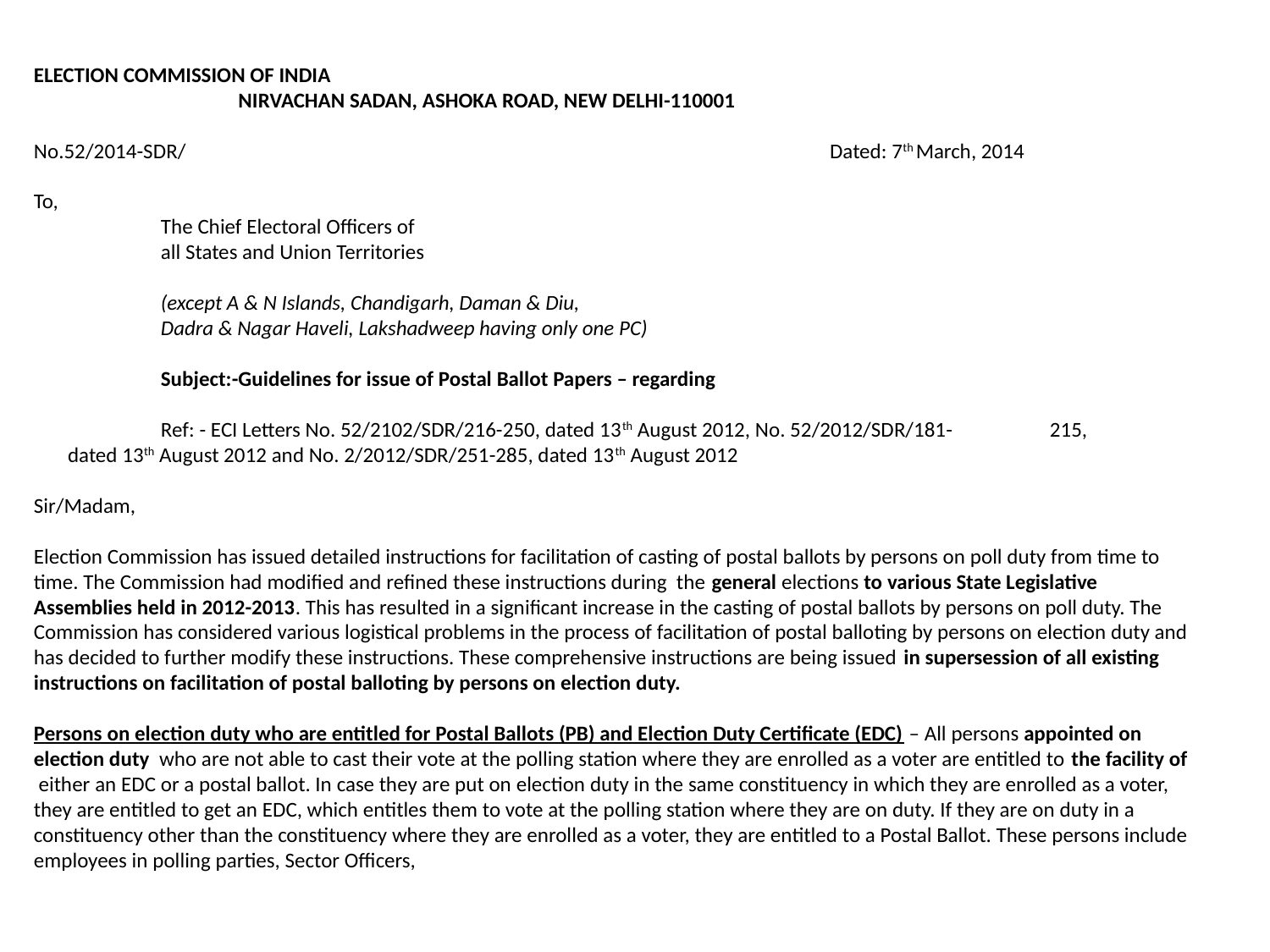

# ELECTION COMMISSION OF INDIA NIRVACHAN SADAN, ASHOKA ROAD, NEW DELHI-110001   No.52/2014-SDR/					       Dated: 7th March, 2014   To, The Chief Electoral Officers of all States and Union Territories (except A & N Islands, Chandigarh, Daman & Diu, Dadra & Nagar Haveli, Lakshadweep having only one PC)   Subject:-Guidelines for issue of Postal Ballot Papers – regarding Ref: - ECI Letters No. 52/2102/SDR/216-250, dated 13th August 2012, No. 52/2012/SDR/181-	215, 	           dated 13th August 2012 and No. 2/2012/SDR/251-285, dated 13th August 2012 Sir/Madam, Election Commission has issued detailed instructions for facilitation of casting of postal ballots by persons on poll duty from time to time. The Commission had modified and refined these instructions during  the general elections to various State Legislative Assemblies held in 2012-2013. This has resulted in a significant increase in the casting of postal ballots by persons on poll duty. The Commission has considered various logistical problems in the process of facilitation of postal balloting by persons on election duty and has decided to further modify these instructions. These comprehensive instructions are being issued in supersession of all existing instructions on facilitation of postal balloting by persons on election duty. Persons on election duty who are entitled for Postal Ballots (PB) and Election Duty Certificate (EDC) – All persons appointed on election duty  who are not able to cast their vote at the polling station where they are enrolled as a voter are entitled to the facility of   either an EDC or a postal ballot. In case they are put on election duty in the same constituency in which they are enrolled as a voter, they are entitled to get an EDC, which entitles them to vote at the polling station where they are on duty. If they are on duty in a constituency other than the constituency where they are enrolled as a voter, they are entitled to a Postal Ballot. These persons include employees in polling parties, Sector Officers,